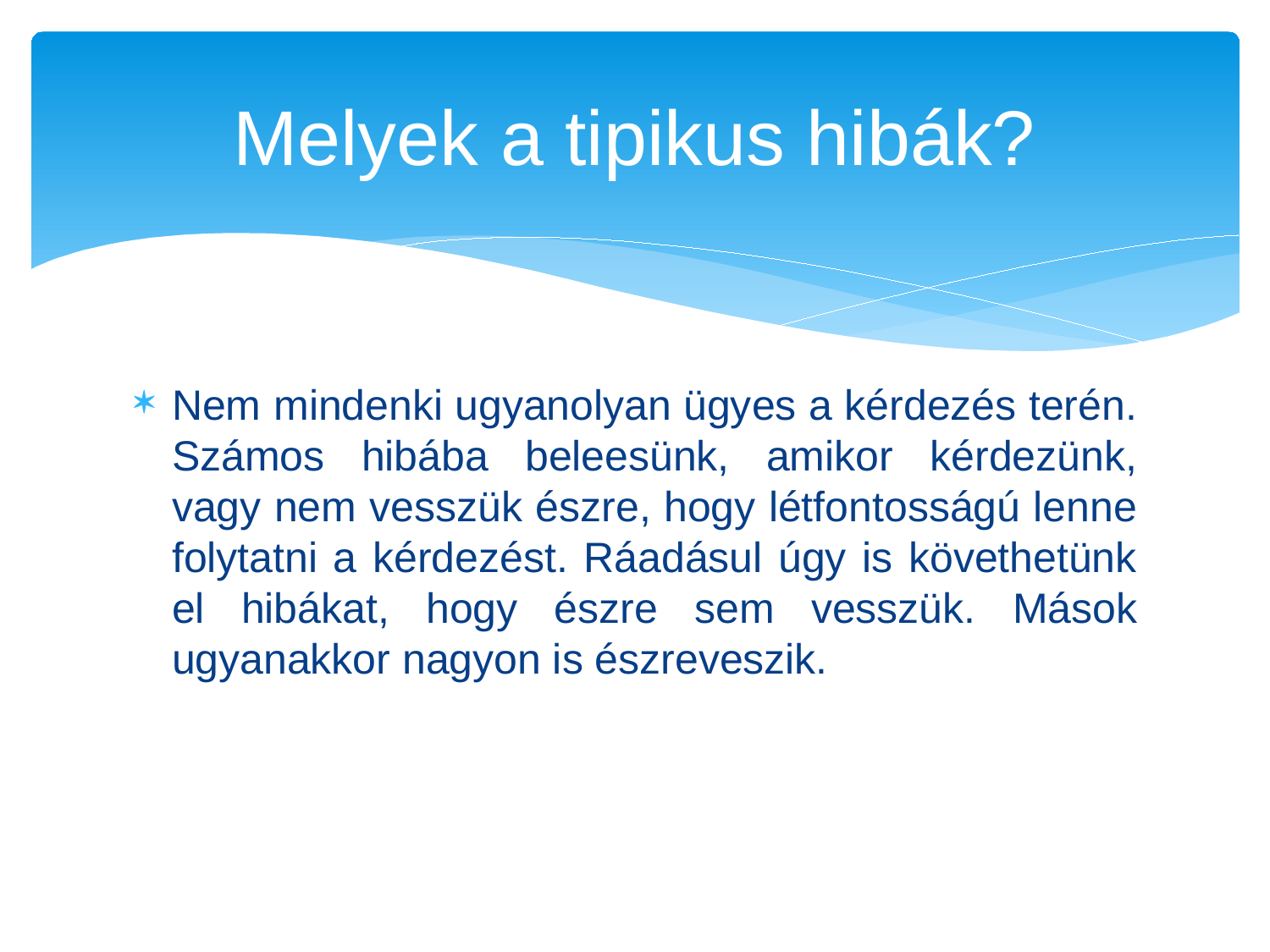

# Melyek a tipikus hibák?
Nem mindenki ugyanolyan ügyes a kérdezés terén. Számos hibába beleesünk, amikor kérdezünk, vagy nem vesszük észre, hogy létfontosságú lenne folytatni a kérdezést. Ráadásul úgy is követhetünk el hibákat, hogy észre sem vesszük. Mások ugyanakkor nagyon is észreveszik.